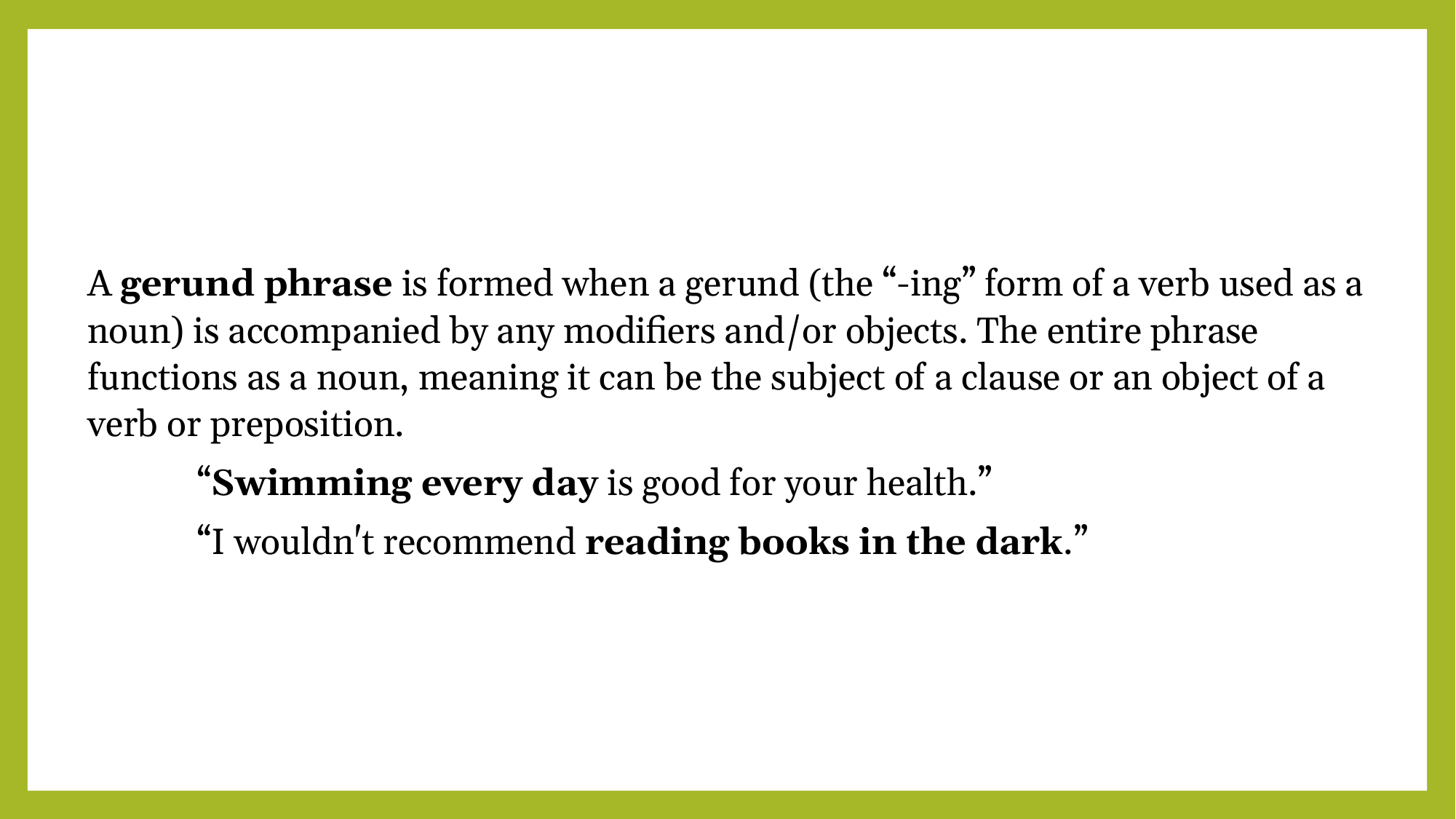

A gerund phrase is formed when a gerund (the “-ing” form of a verb used as a noun) is accompanied by any modifiers and/or objects. The entire phrase functions as a noun, meaning it can be the subject of a clause or an object of a verb or preposition.
	“Swimming every day is good for your health.”
	“I wouldn't recommend reading books in the dark.”